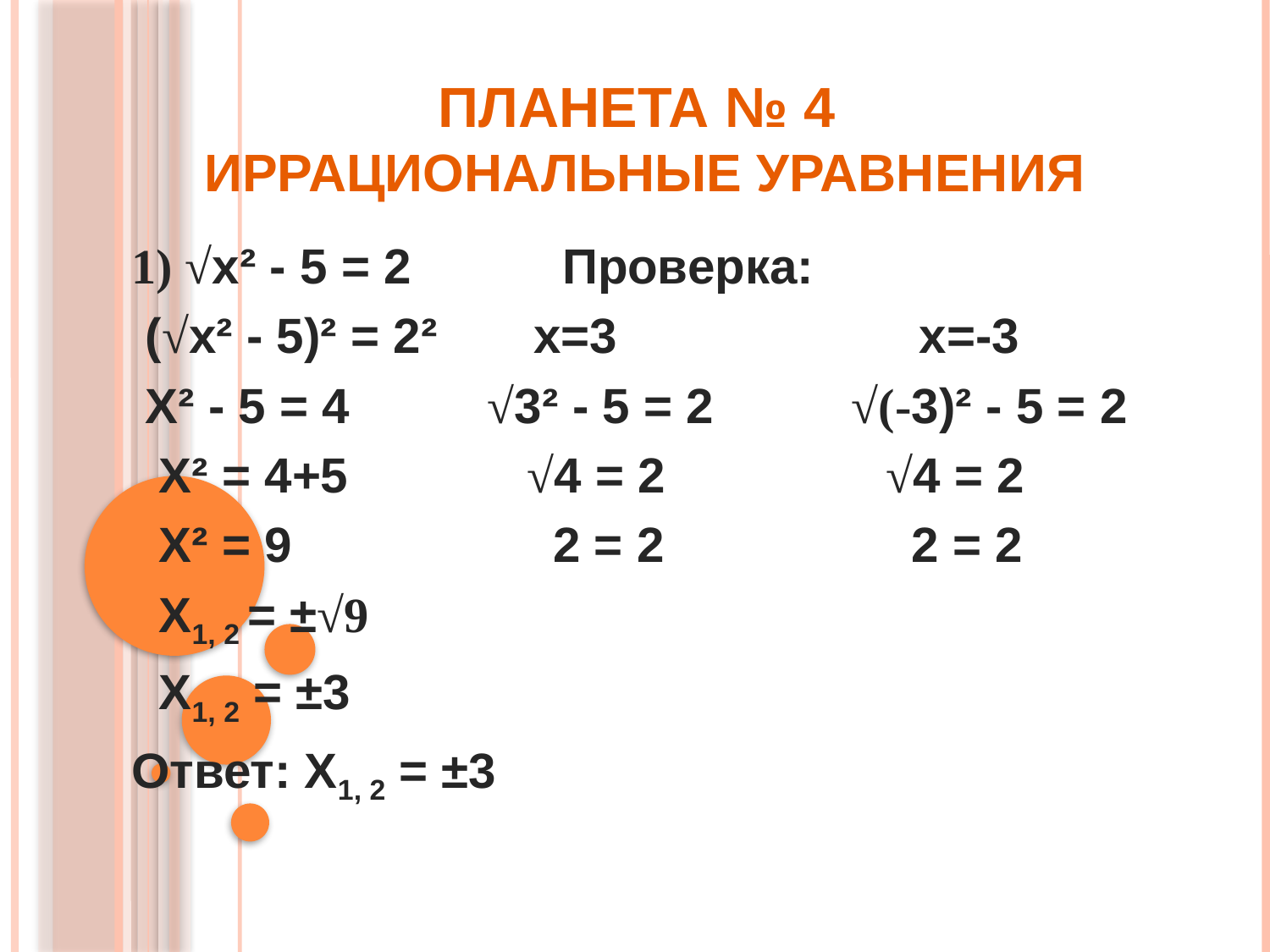

# Планета № 4 Иррациональные уравнения
1) √х² - 5 = 2           Проверка:
 (√х² - 5)² = 2²       х=3                      х=-3
 Х² - 5 = 4          √3² - 5 = 2          √(-3)² - 5 = 2
  Х² = 4+5             √4 = 2                √4 = 2
  Х² = 9                   2 = 2                  2 = 2
  Х1, 2 = ±√9
  Х1, 2 = ±3
Ответ: Х1, 2 = ±3